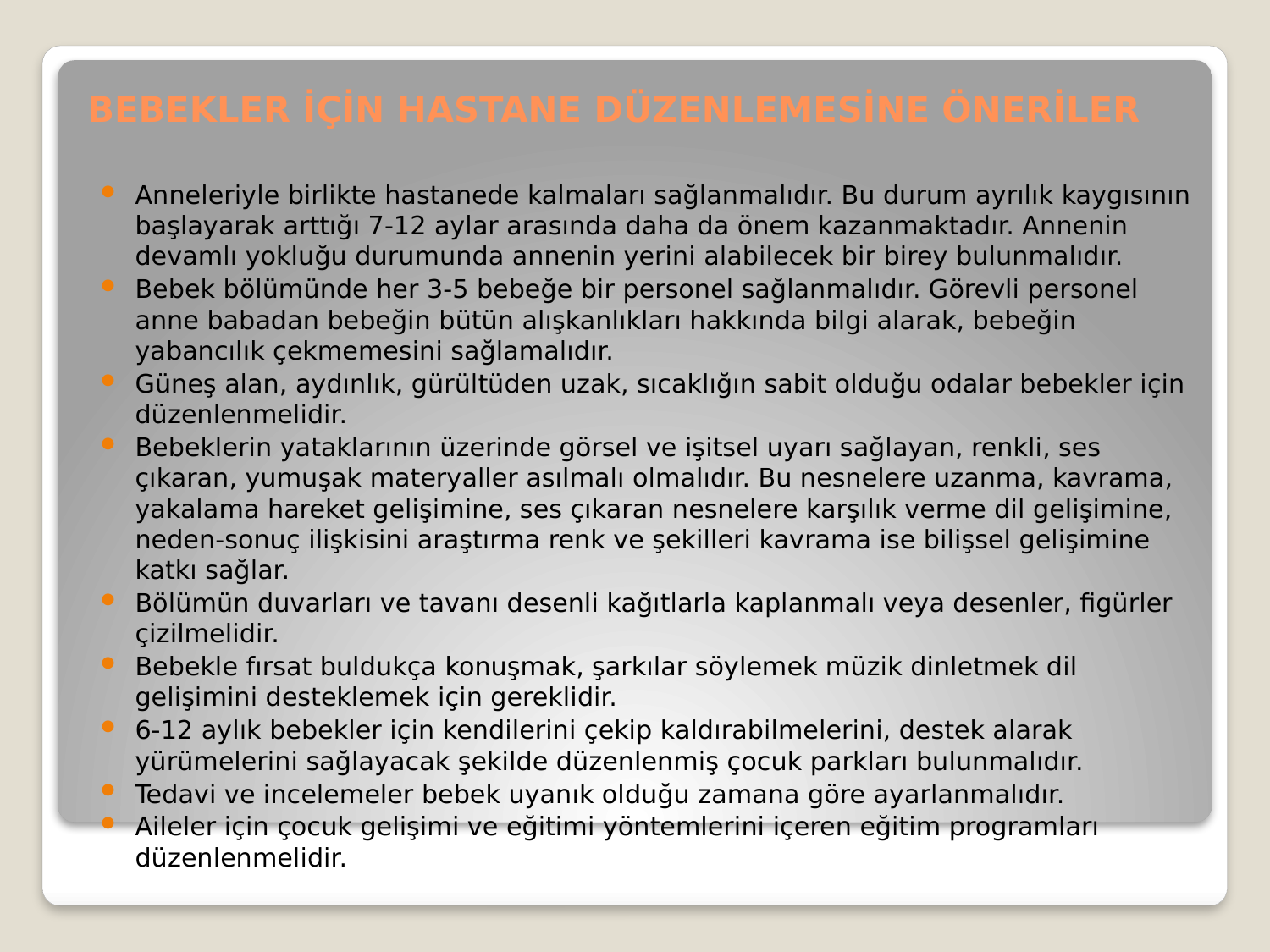

# BEBEKLER İÇİN HASTANE DÜZENLEMESİNE ÖNERİLER
Anneleriyle birlikte hastanede kalmaları sağlanmalıdır. Bu durum ayrılık kaygısının başlayarak arttığı 7-12 aylar arasında daha da önem kazanmaktadır. Annenin devamlı yokluğu durumunda annenin yerini alabilecek bir birey bulunmalıdır.
Bebek bölümünde her 3-5 bebeğe bir personel sağlanmalıdır. Görevli personel anne babadan bebeğin bütün alışkanlıkları hakkında bilgi alarak, bebeğin yabancılık çekmemesini sağlamalıdır.
Güneş alan, aydınlık, gürültüden uzak, sıcaklığın sabit olduğu odalar bebekler için düzenlenmelidir.
Bebeklerin yataklarının üzerinde görsel ve işitsel uyarı sağlayan, renkli, ses çıkaran, yumuşak materyaller asılmalı olmalıdır. Bu nesnelere uzanma, kavrama, yakalama hareket gelişimine, ses çıkaran nesnelere karşılık verme dil gelişimine, neden-sonuç ilişkisini araştırma renk ve şekilleri kavrama ise bilişsel gelişimine katkı sağlar.
Bölümün duvarları ve tavanı desenli kağıtlarla kaplanmalı veya desenler, figürler çizilmelidir.
Bebekle fırsat buldukça konuşmak, şarkılar söylemek müzik dinletmek dil gelişimini desteklemek için gereklidir.
6-12 aylık bebekler için kendilerini çekip kaldırabilmelerini, destek alarak yürümelerini sağlayacak şekilde düzenlenmiş çocuk parkları bulunmalıdır.
Tedavi ve incelemeler bebek uyanık olduğu zamana göre ayarlanmalıdır.
Aileler için çocuk gelişimi ve eğitimi yöntemlerini içeren eğitim programları düzenlenmelidir.